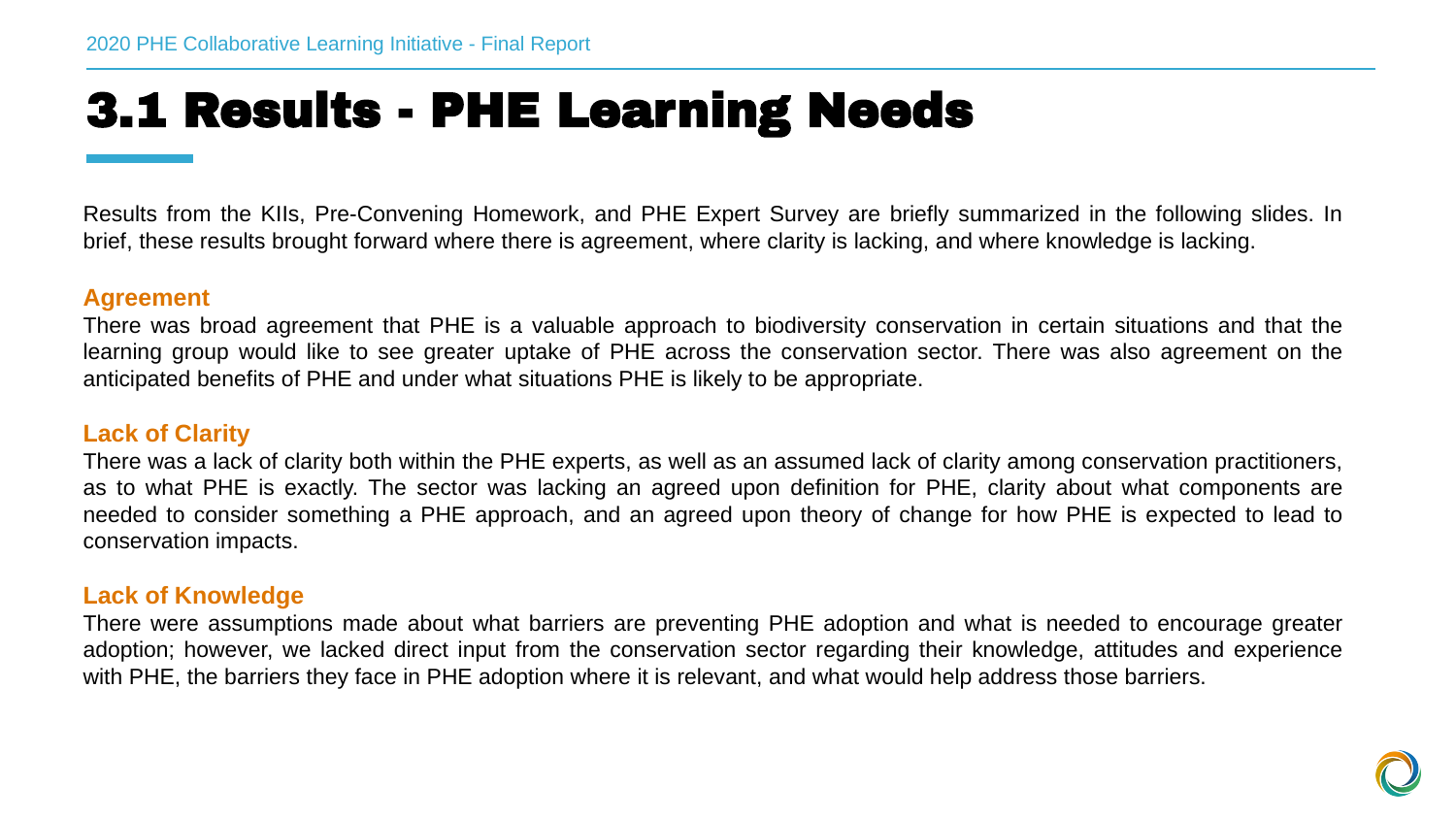

2020 PHE Collaborative Learning Initiative - Final Report
3.1 Results - PHE Learning Needs

Results from the KIIs, Pre-Convening Homework, and PHE Expert Survey are briefly summarized in the following slides. In brief, these results brought forward where there is agreement, where clarity is lacking, and where knowledge is lacking.

Agreement
There was broad agreement that PHE is a valuable approach to biodiversity conservation in certain situations and that the learning group would like to see greater uptake of PHE across the conservation sector. There was also agreement on the anticipated benefits of PHE and under what situations PHE is likely to be appropriate.

Lack of Clarity
There was a lack of clarity both within the PHE experts, as well as an assumed lack of clarity among conservation practitioners, as to what PHE is exactly. The sector was lacking an agreed upon definition for PHE, clarity about what components are needed to consider something a PHE approach, and an agreed upon theory of change for how PHE is expected to lead to conservation impacts.

Lack of Knowledge
There were assumptions made about what barriers are preventing PHE adoption and what is needed to encourage greater adoption; however, we lacked direct input from the conservation sector regarding their knowledge, attitudes and experience with PHE, the barriers they face in PHE adoption where it is relevant, and what would help address those barriers.